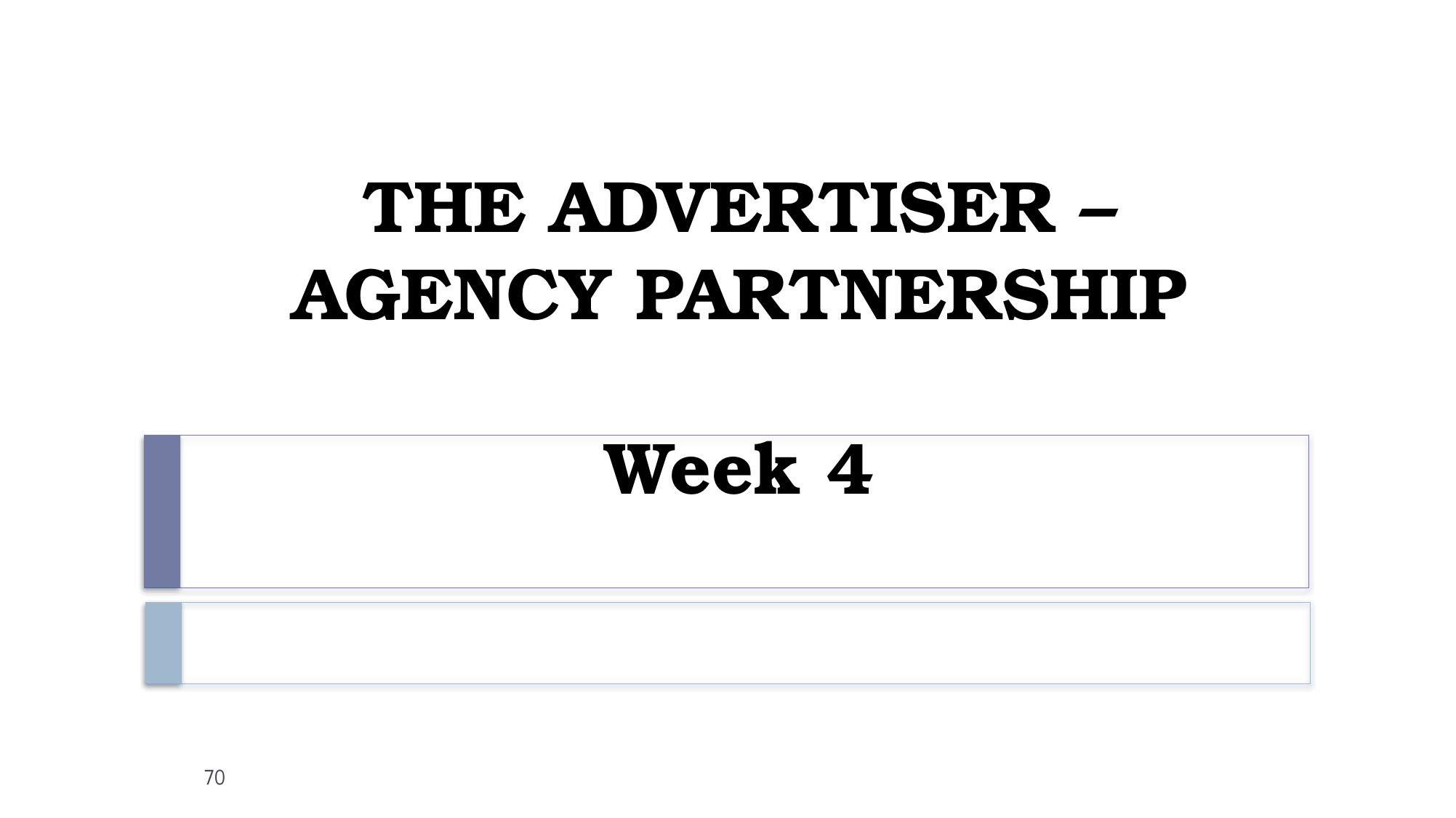

# THE ADVERTISER – AGENCY PARTNERSHIP Week 4
70